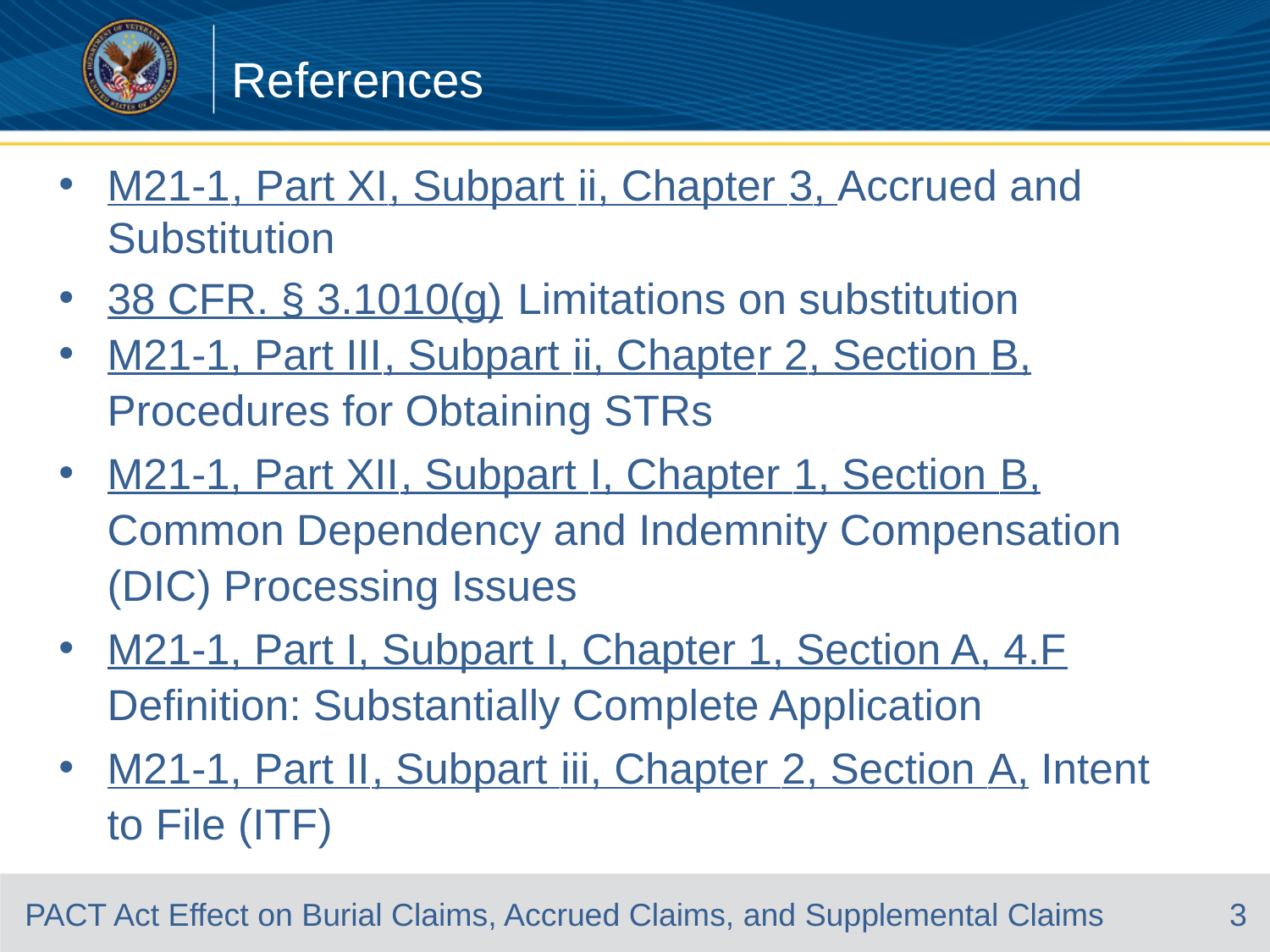

References
M21-1, Part XI, Subpart ii, Chapter 3, Accrued and Substitution
38 CFR. § 3.1010(g) Limitations on substitution
M21-1, Part III, Subpart ii, Chapter 2, Section B, Procedures for Obtaining STRs
M21-1, Part XII, Subpart I, Chapter 1, Section B, Common Dependency and Indemnity Compensation (DIC) Processing Issues
M21-1, Part I, Subpart I, Chapter 1, Section A, 4.F Definition: Substantially Complete Application
M21-1, Part II, Subpart iii, Chapter 2, Section A, Intent to File (ITF)

3